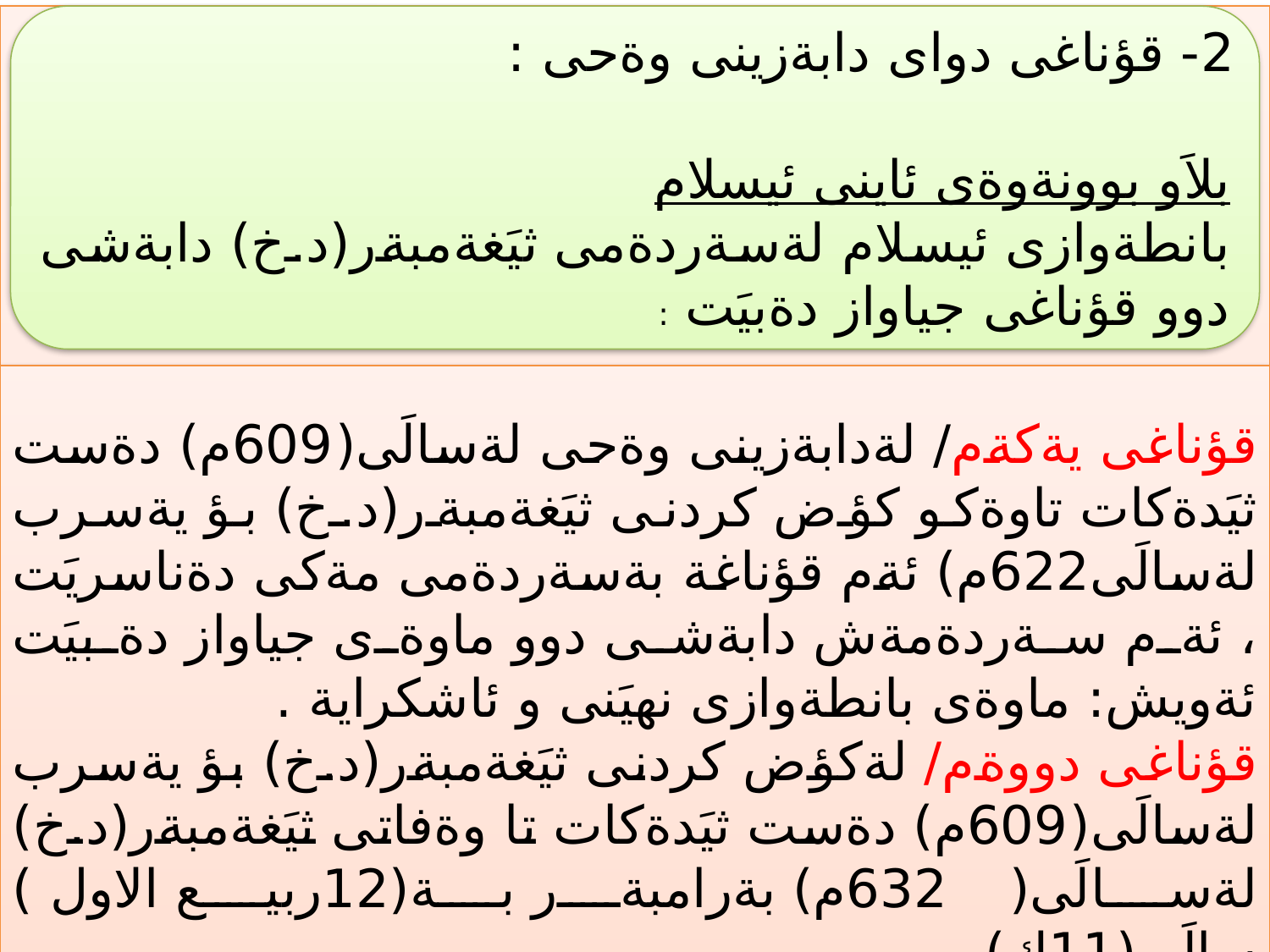

2- قؤناغى دواى دابةزينى وةحى :

بلاَو بوونةوةى ئاينى ئيسلام
بانطةوازى ئيسلام لةسةردةمى ثيَغةمبةر(د.خ) دابةشى دوو قؤناغى جياواز دةبيَت :
قؤناغى يةكةم/ لةدابةزينى وةحى لةسالَى(609م) دةست ثيَدةكات تاوةكو كؤض كردنى ثيَغةمبةر(د.خ) بؤ يةسرب لةسالَى622م) ئةم قؤناغة بةسةردةمى مةكى دةناسريَت ، ئةم سةردةمةش دابةشى دوو ماوةى جياواز دةبيَت ئةويش: ماوةى بانطةوازى نهيَنى و ئاشكراية .
قؤناغى دووةم/ لةكؤض كردنى ثيَغةمبةر(د.خ) بؤ يةسرب لةسالَى(609م) دةست ثيَدةكات تا وةفاتى ثيَغةمبةر(د.خ) لةسالَى(632م) بةرامبةر بة(12ربيع الاول ) سالَى(11ك) .